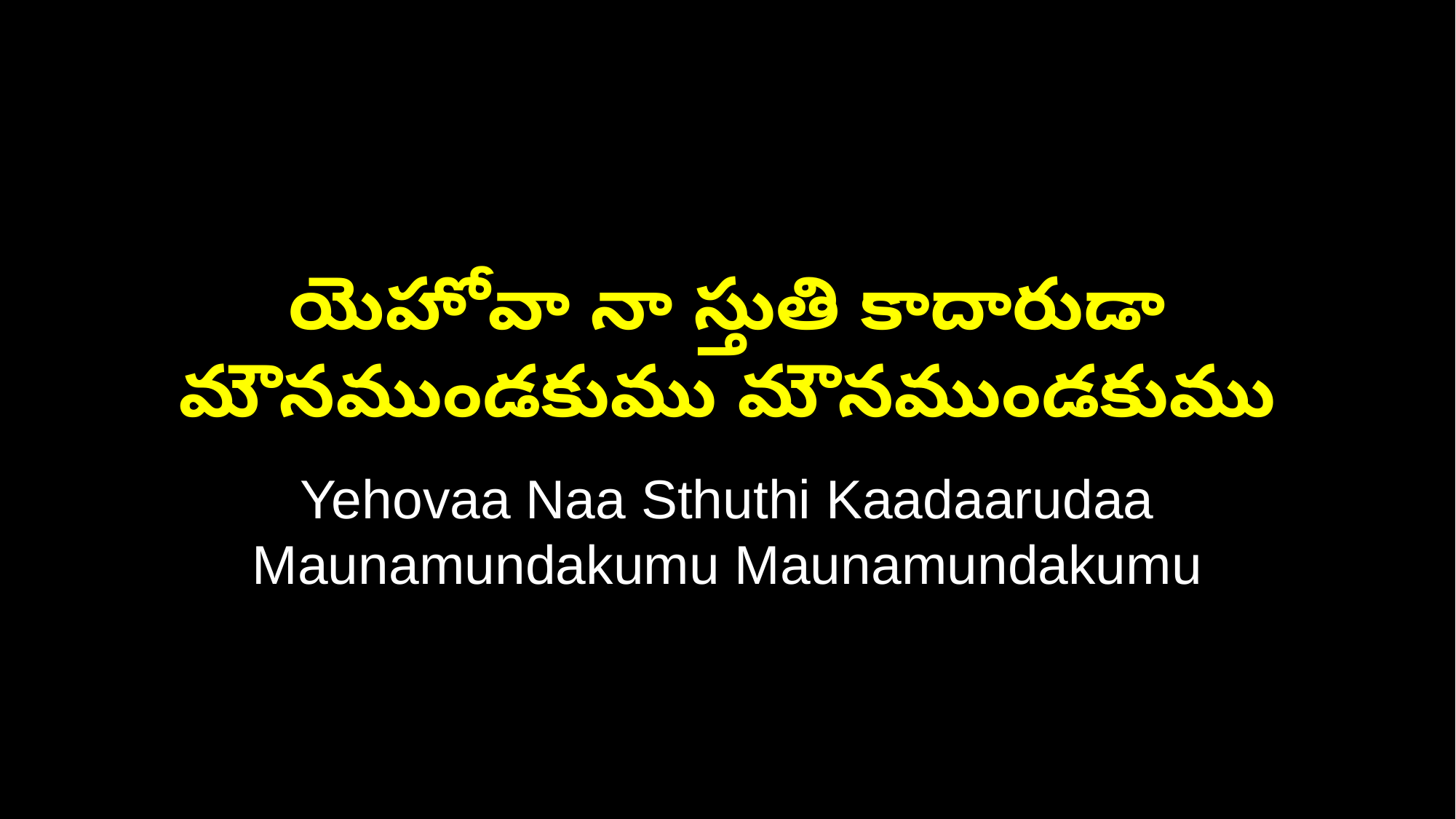

యెహోవా నా స్తుతి కాదారుడా మౌనముండకుము మౌనముండకుము
Yehovaa Naa Sthuthi Kaadaarudaa Maunamundakumu Maunamundakumu